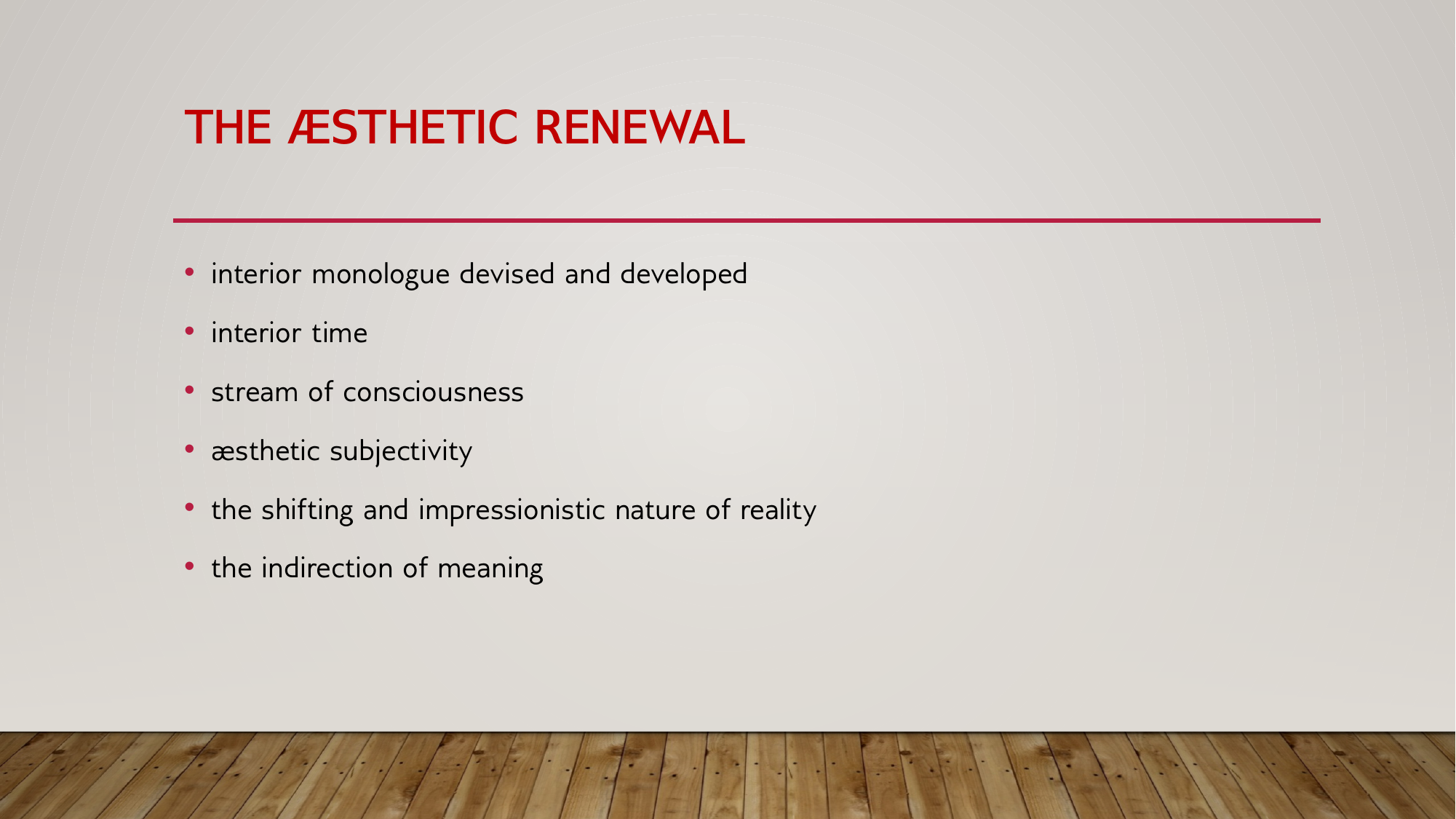

# the Aesthetıc renewal
interior monologue devised and developed
interior time
stream of consciousness
aesthetic subjectivity
the shifting and impressionistic nature of reality
the indirection of meaning